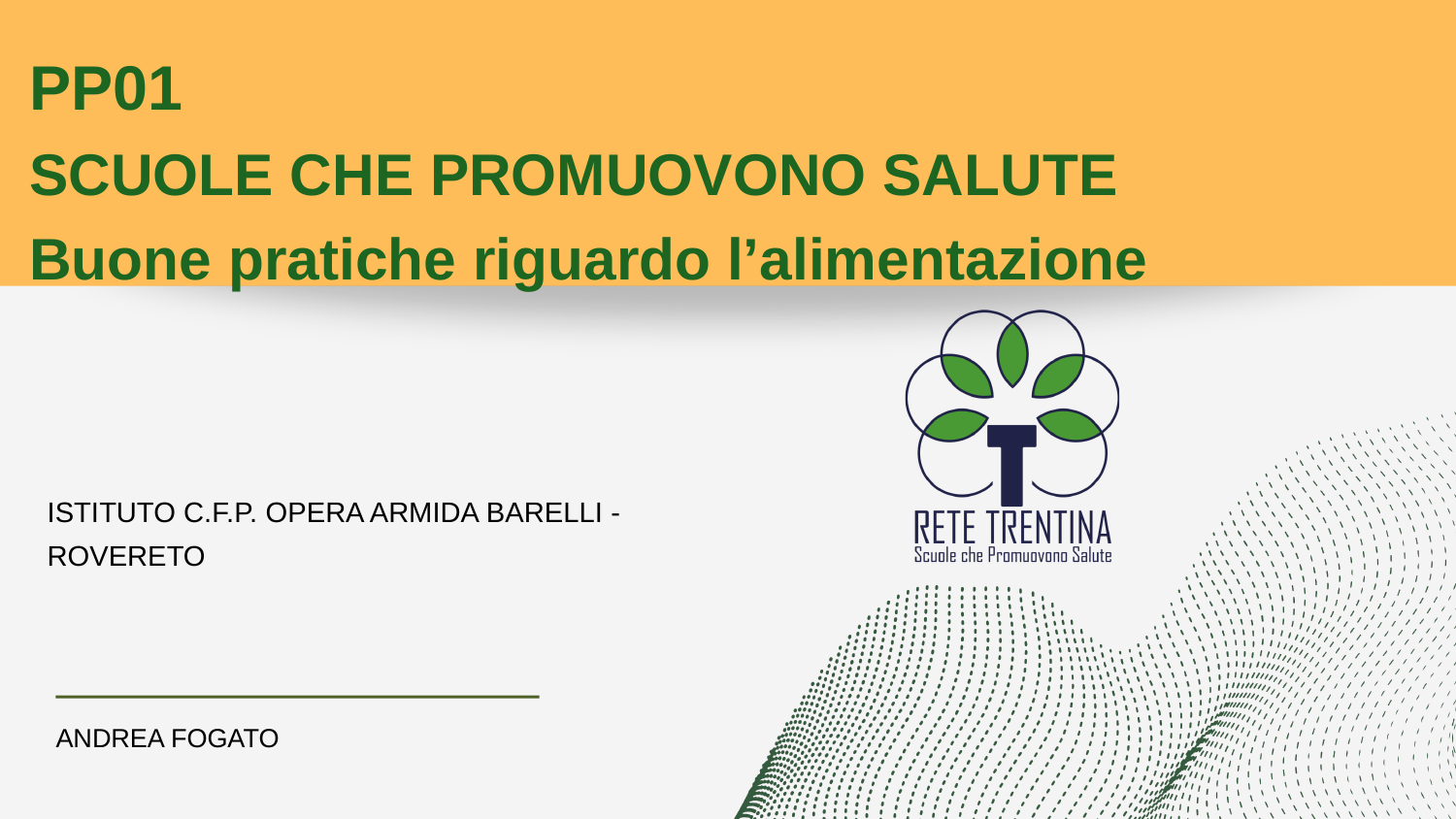

PP01
SCUOLE CHE PROMUOVONO SALUTE
Buone pratiche riguardo l’alimentazione

ISTITUTO C.F.P. OPERA ARMIDA BARELLI - ROVERETO

ANDREA FOGATO